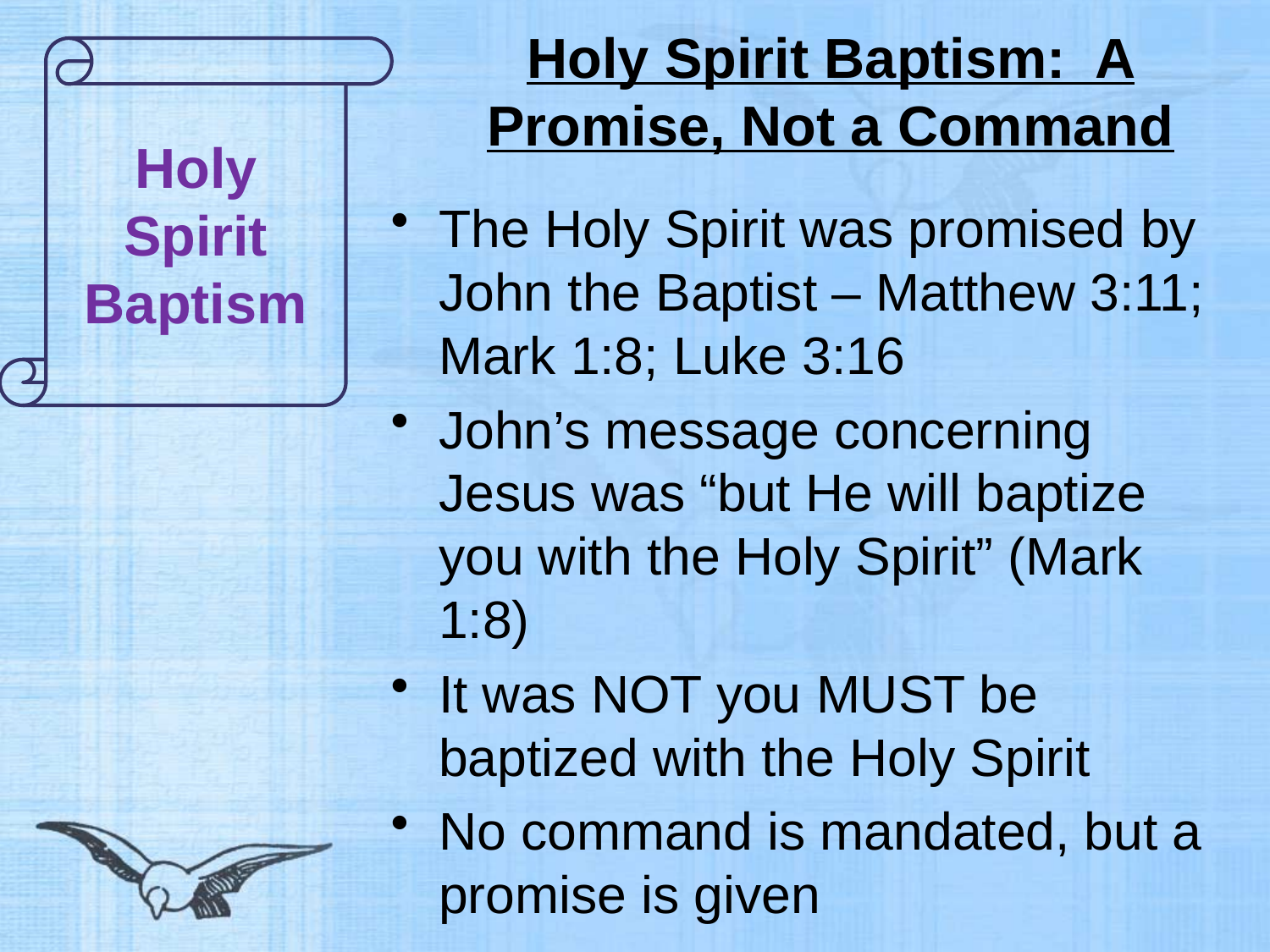

# Holy Spirit Baptism:  A Promise, Not a Command
Holy Spirit Baptism
The Holy Spirit was promised by John the Baptist – Matthew 3:11; Mark 1:8; Luke 3:16
John’s message concerning Jesus was “but He will baptize you with the Holy Spirit” (Mark 1:8)
It was NOT you MUST be baptized with the Holy Spirit
No command is mandated, but a promise is given